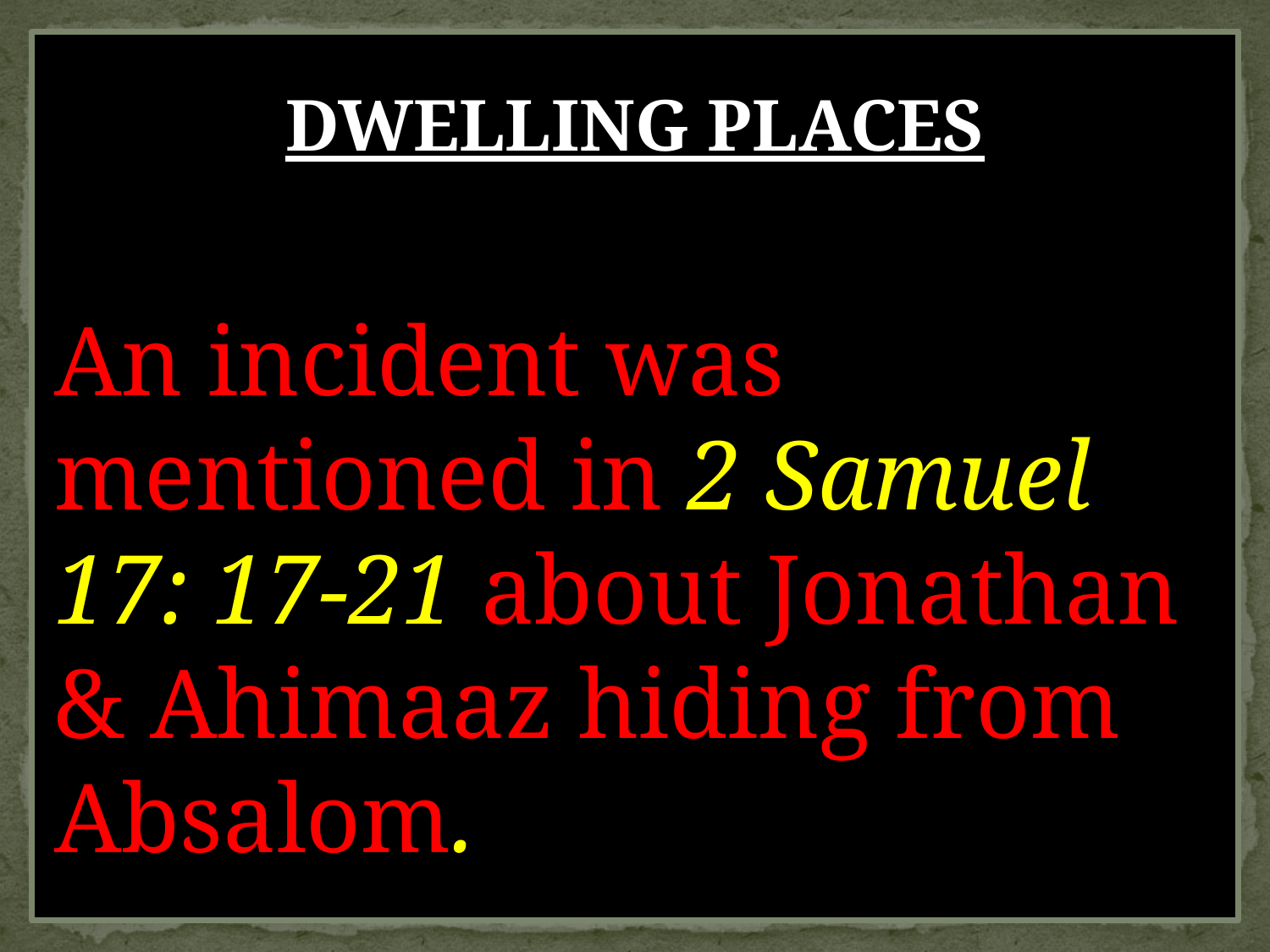

DWELLING PLACES

An incident was mentioned in 2 Samuel 17: 17-21 about Jonathan & Ahimaaz hiding from Absalom.